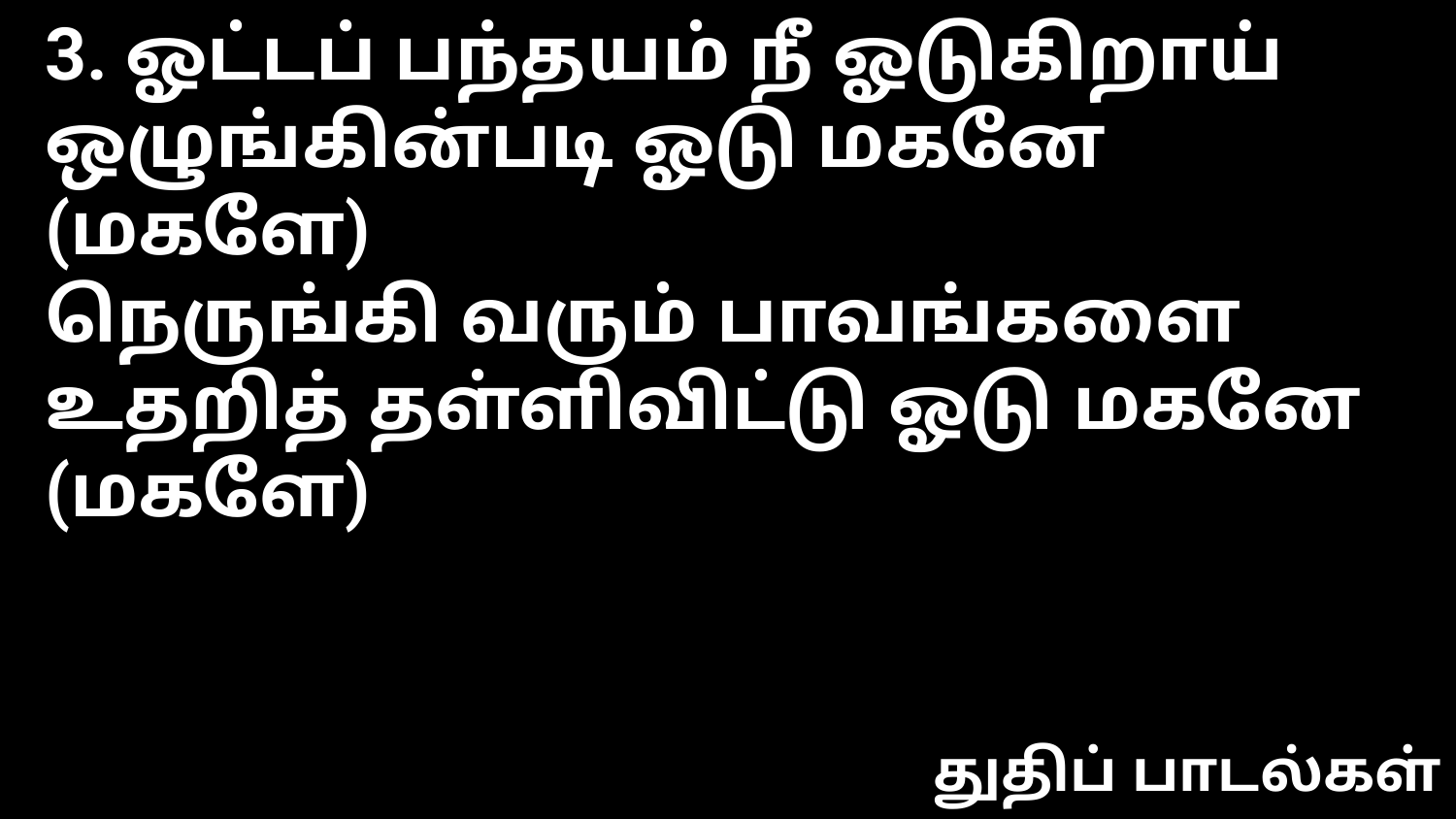

3. ஓட்டப் பந்தயம் நீ ஓடுகிறாய்
ஒழுங்கின்படி ஓடு மகனே (மகளே)
நெருங்கி வரும் பாவங்களை
உதறித் தள்ளிவிட்டு ஓடு மகனே (மகளே)

துதிப் பாடல்கள்